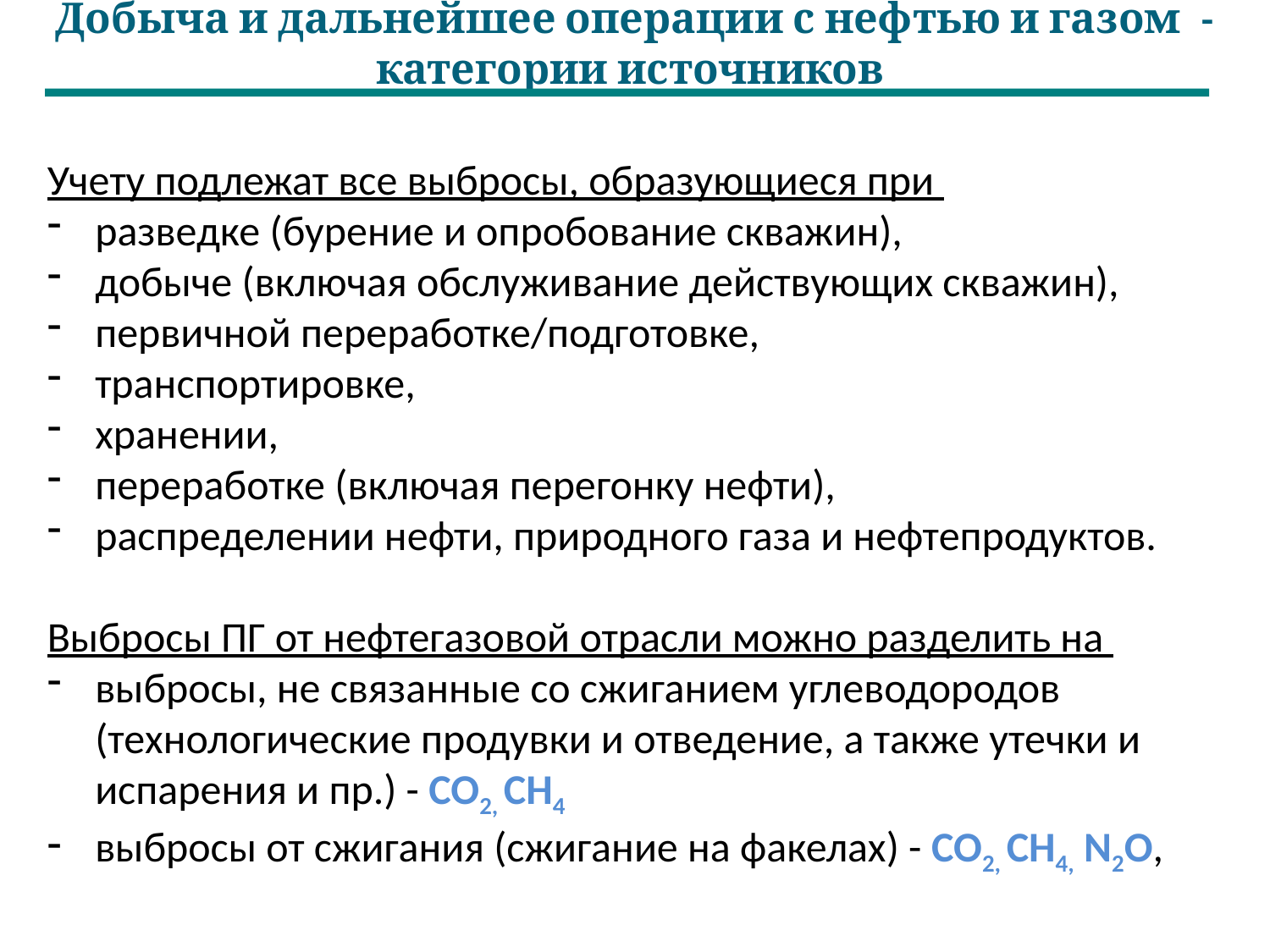

Добыча и дальнейшее операции с нефтью и газом  - категории источников

Учету подлежат все выбросы, образующиеся при
разведке (бурение и опробование скважин),
добыче (включая обслуживание действующих скважин),
первичной переработке/подготовке,
транспортировке,
хранении,
переработке (включая перегонку нефти),
распределении нефти, природного газа и нефтепродуктов.

Выбросы ПГ от нефтегазовой отрасли можно разделить на
выбросы, не связанные со сжиганием углеводородов (технологические продувки и отведение, а также утечки и испарения и пр.) - CO2, CH4
выбросы от сжигания (сжигание на факелах) - CO2, CH4, N2O,